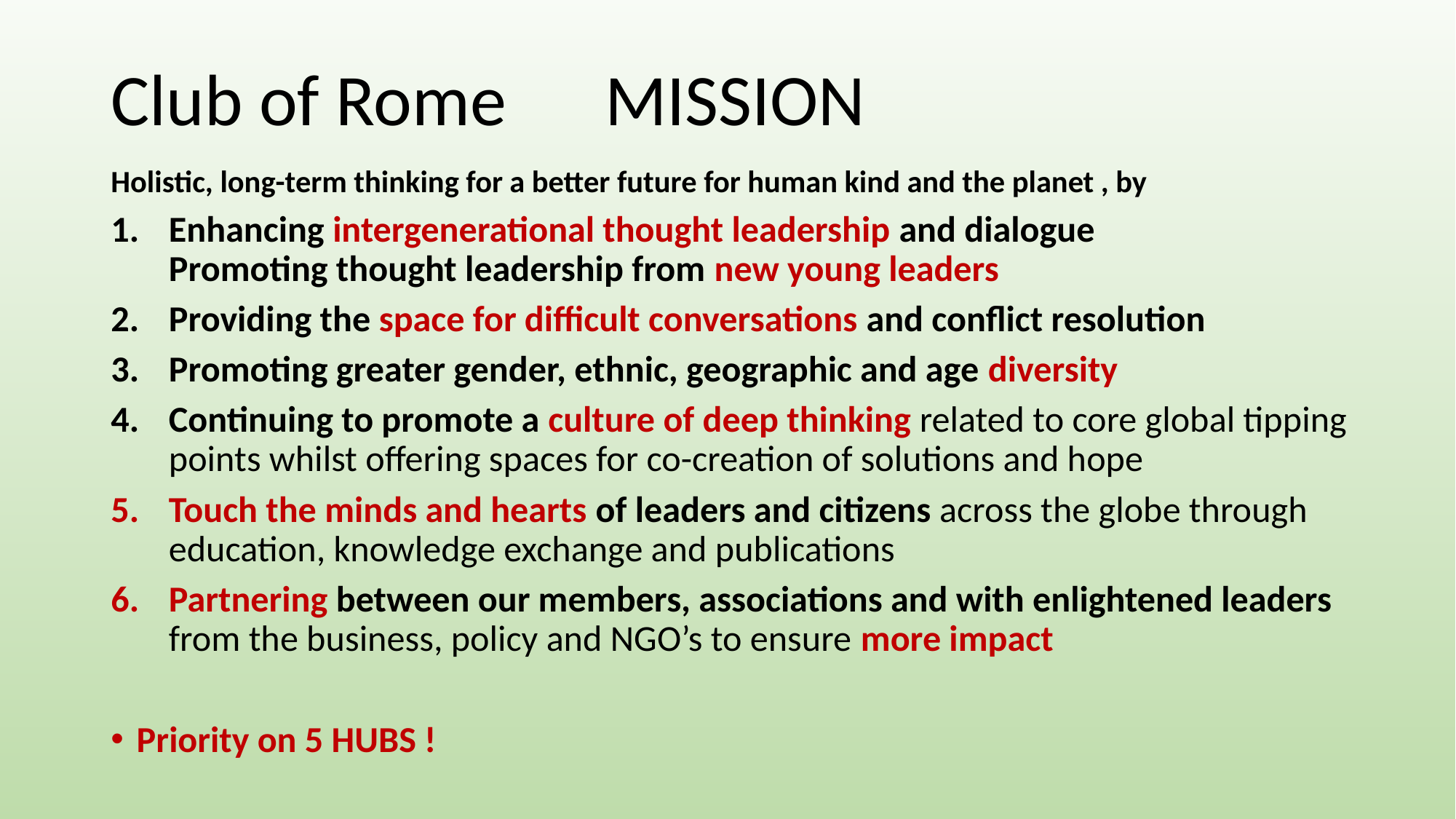

# Club of Rome      MISSION
Holistic, long-term thinking for a better future for human kind and the planet , by
Enhancing intergenerational thought leadership and dialogue
Promoting thought leadership from new young leaders
Providing the space for difficult conversations and conflict resolution
Promoting greater gender, ethnic, geographic and age diversity
Continuing to promote a culture of deep thinking related to core global tipping points whilst offering spaces for co-creation of solutions and hope
Touch the minds and hearts of leaders and citizens across the globe through education, knowledge exchange and publications
Partnering between our members, associations and with enlightened leaders from the business, policy and NGO’s to ensure more impact

Priority on 5 HUBS !